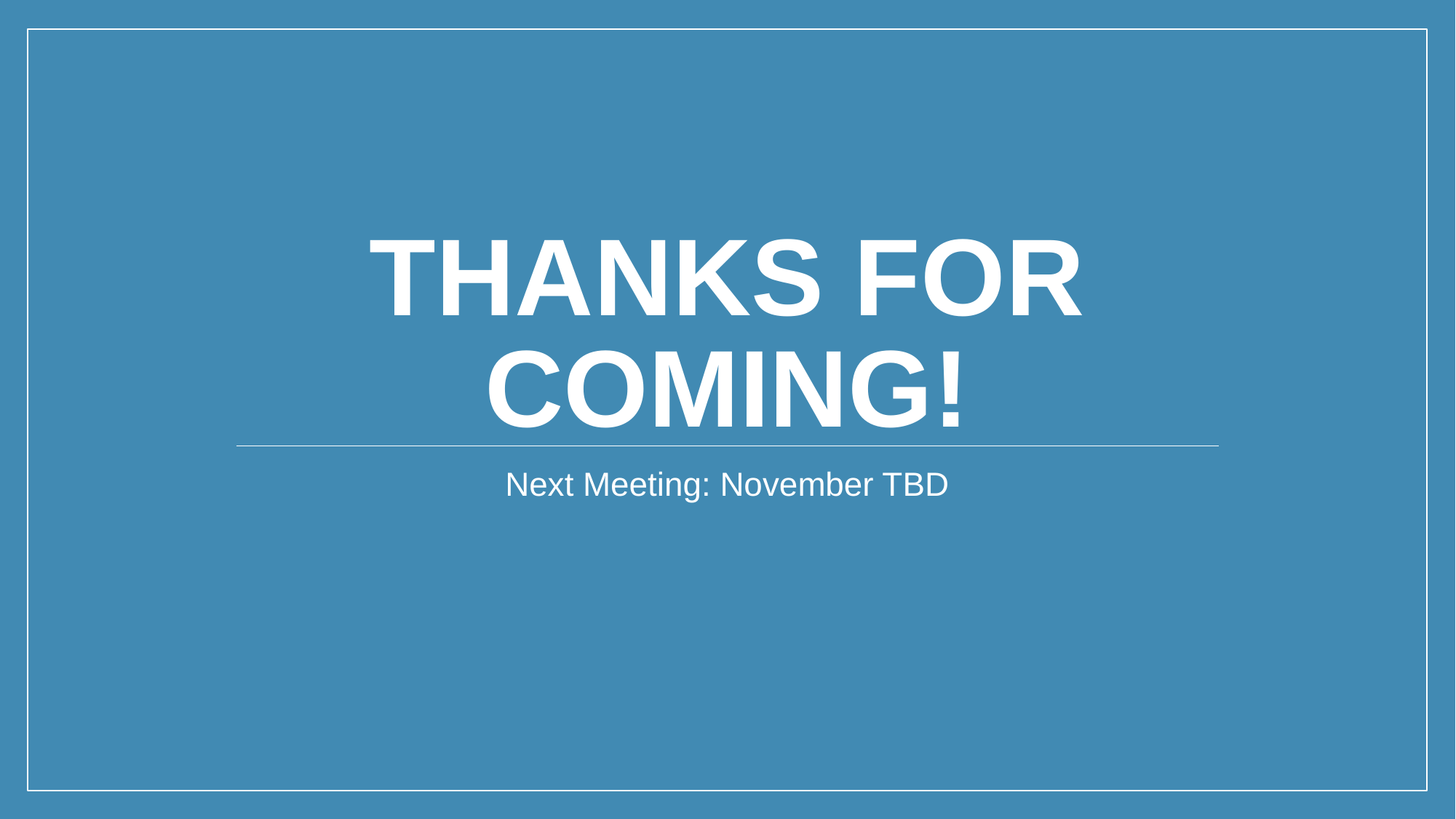

# Thanks for Coming!
Next Meeting: November TBD